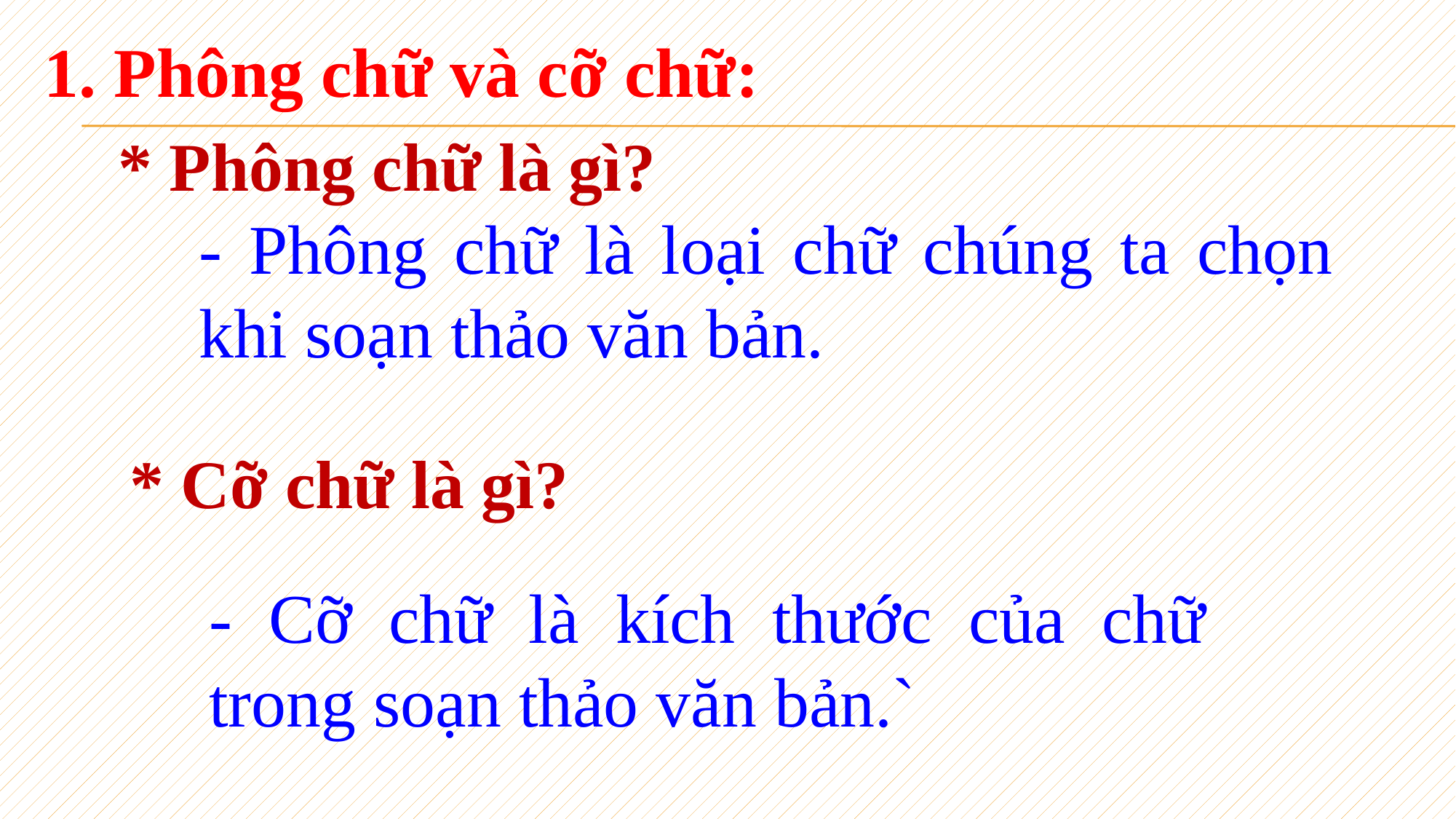

1. Phông chữ và cỡ chữ:
* Phông chữ là gì?
- Phông chữ là loại chữ chúng ta chọn khi soạn thảo văn bản.
* Cỡ chữ là gì?
- Cỡ chữ là kích thước của chữ trong soạn thảo văn bản.`